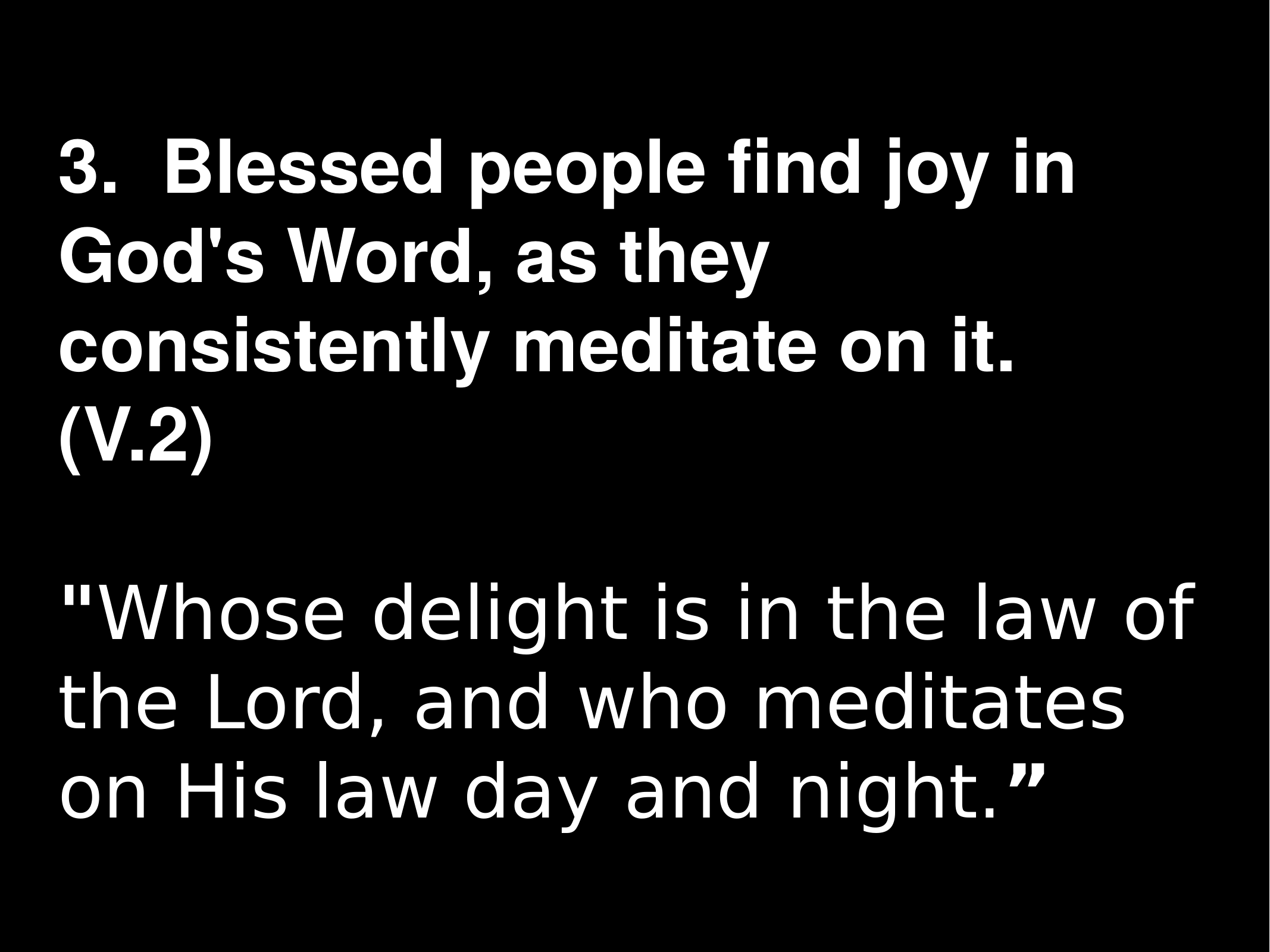

3.  Blessed people find joy in God's Word, as they consistently meditate on it.  (V.2)

"Whose delight is in the law of the Lord, and who meditates on His law day and night.”